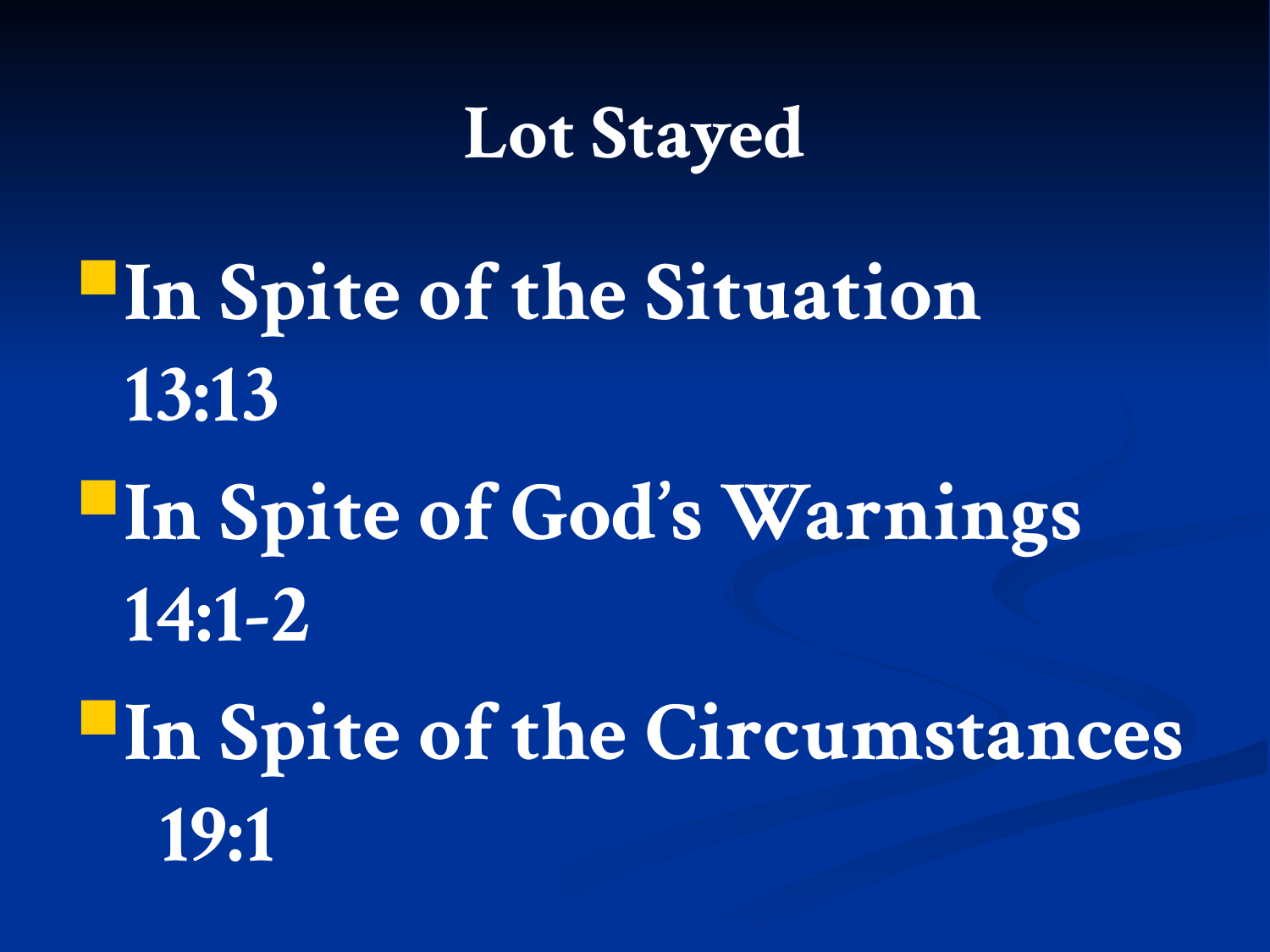

Lot Stayed

In Spite of the Situation    13:13
In Spite of God’s Warnings    14:1-2
In Spite of the Circumstances   19:1